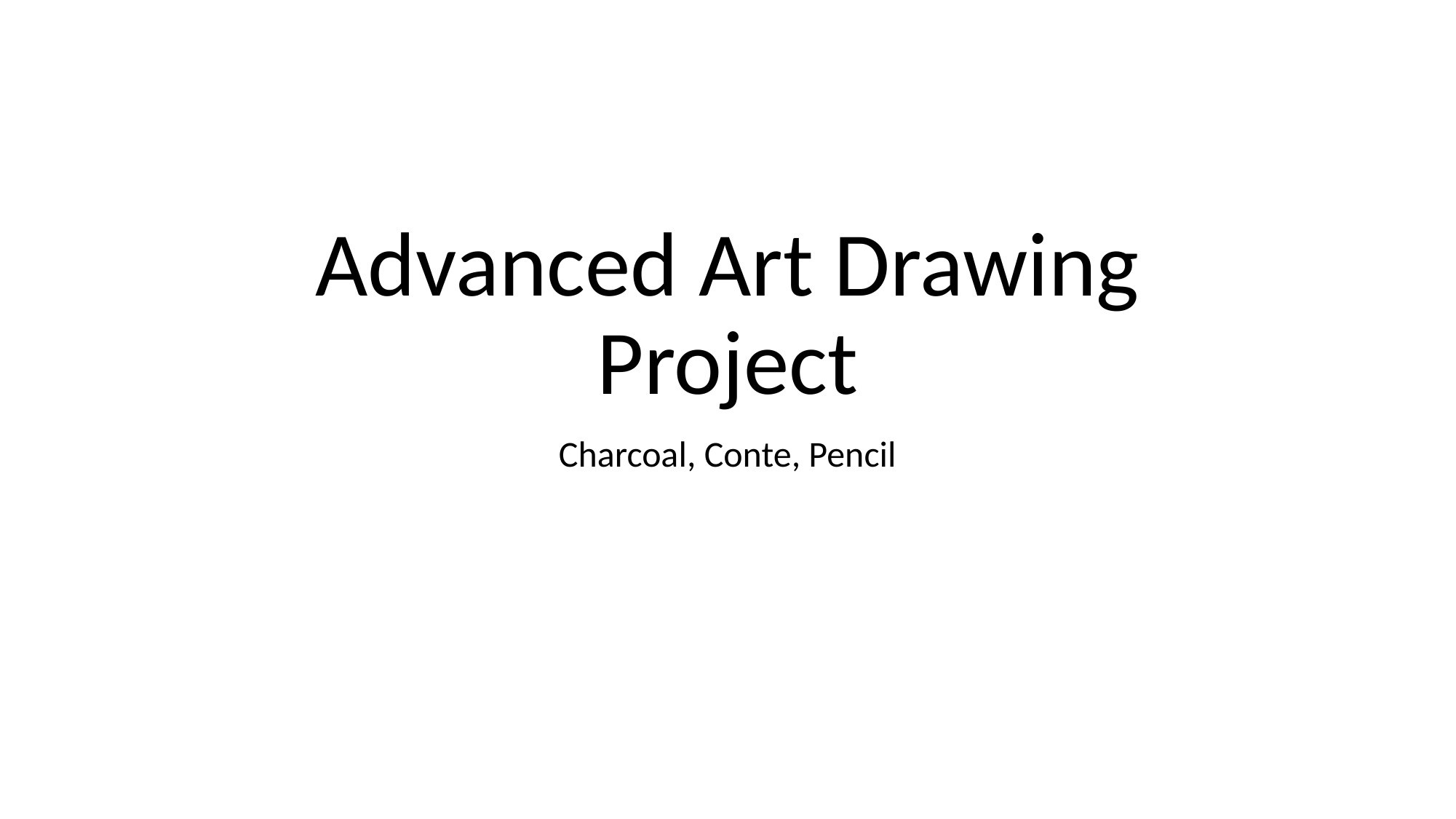

# Advanced Art Drawing Project
Charcoal, Conte, Pencil